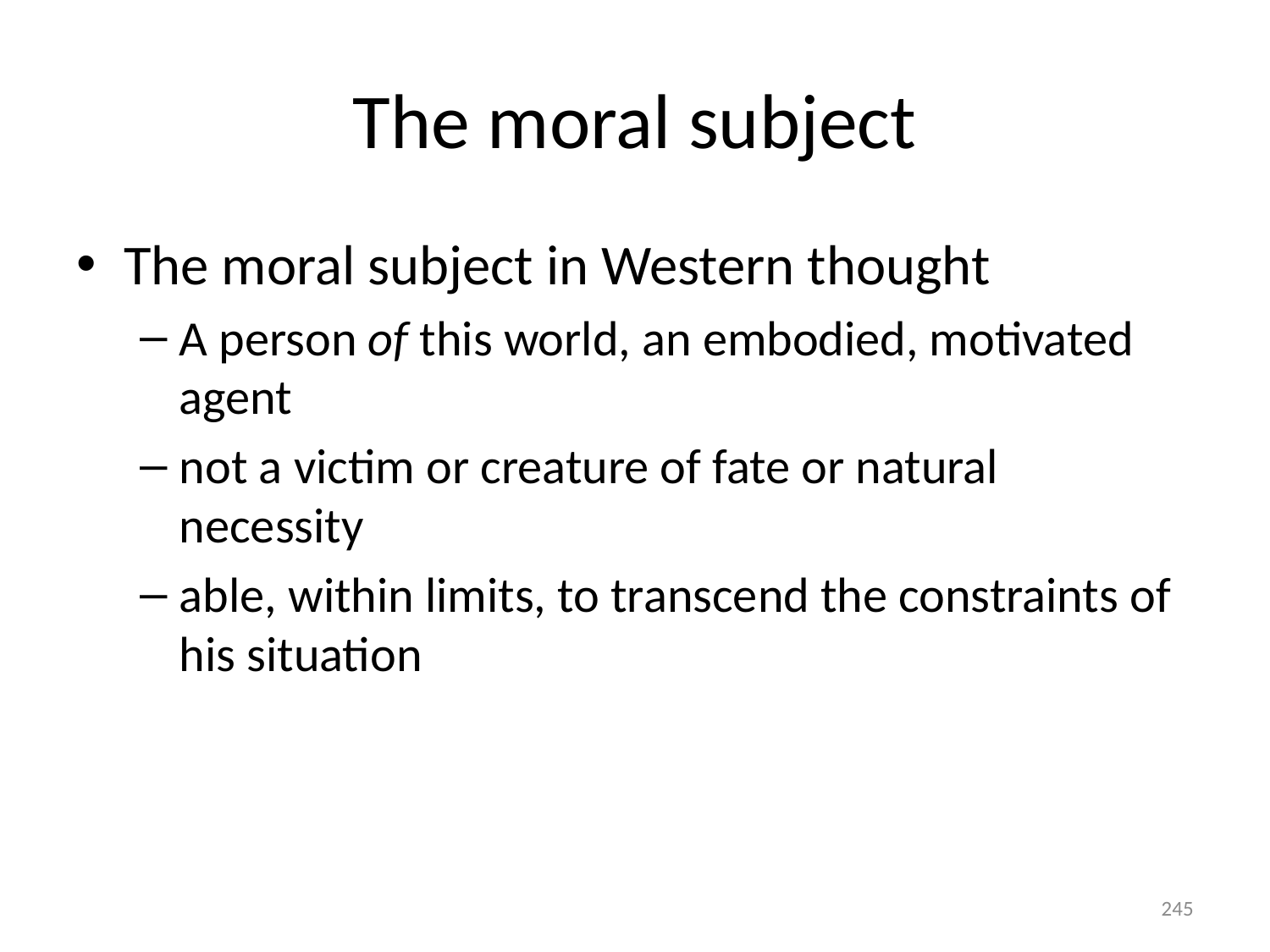

# The moral subject
The moral subject in Western thought
A person of this world, an embodied, motivated agent
not a victim or creature of fate or natural necessity
able, within limits, to transcend the constraints of his situation
245